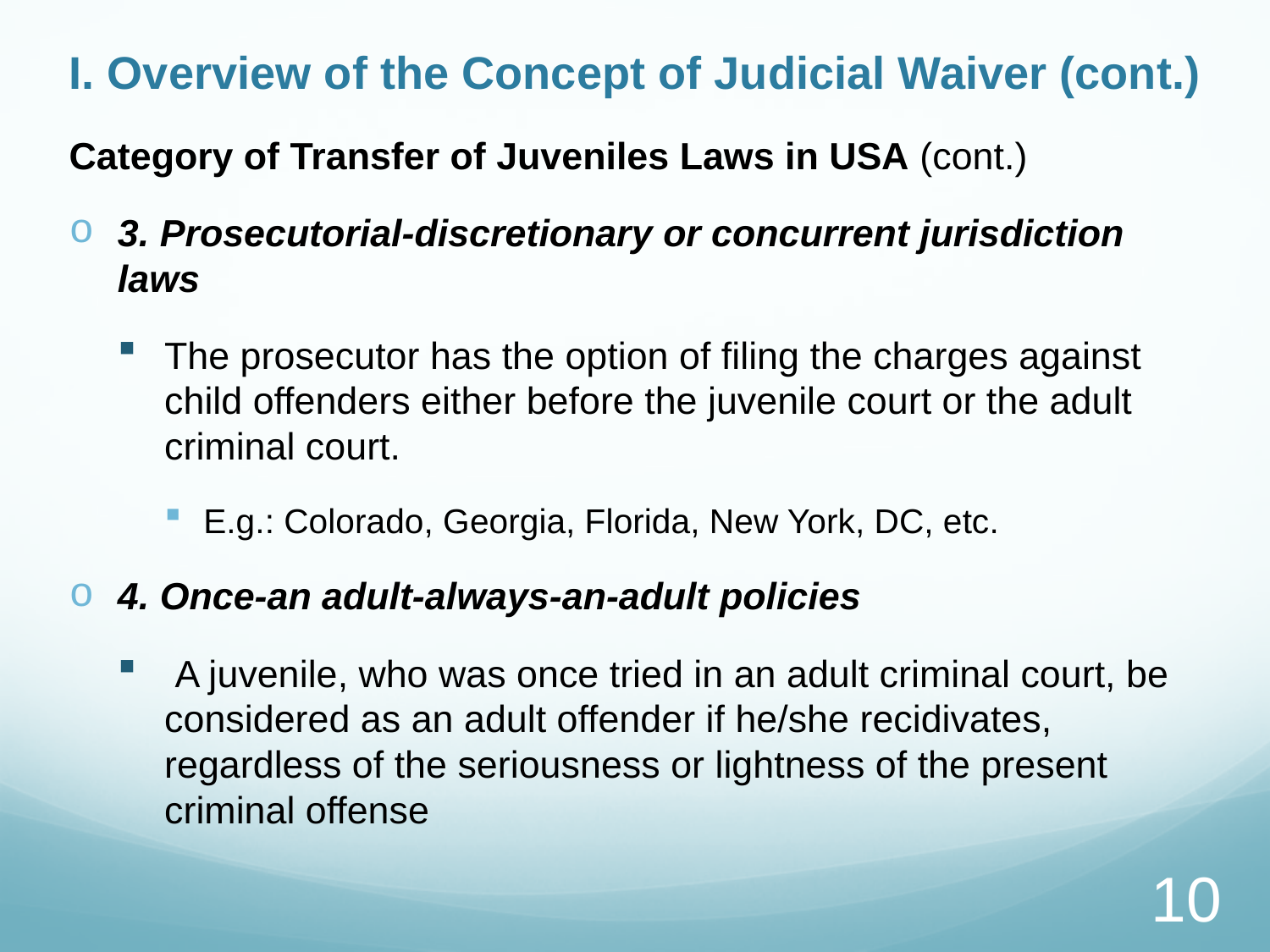

# I. Overview of the Concept of Judicial Waiver (cont.)
Category of Transfer of Juveniles Laws in USA (cont.)
3. Prosecutorial-discretionary or concurrent jurisdiction laws
The prosecutor has the option of filing the charges against child offenders either before the juvenile court or the adult criminal court.
E.g.: Colorado, Georgia, Florida, New York, DC, etc.
4. Once-an adult-always-an-adult policies
 A juvenile, who was once tried in an adult criminal court, be considered as an adult offender if he/she recidivates, regardless of the seriousness or lightness of the present criminal offense
10